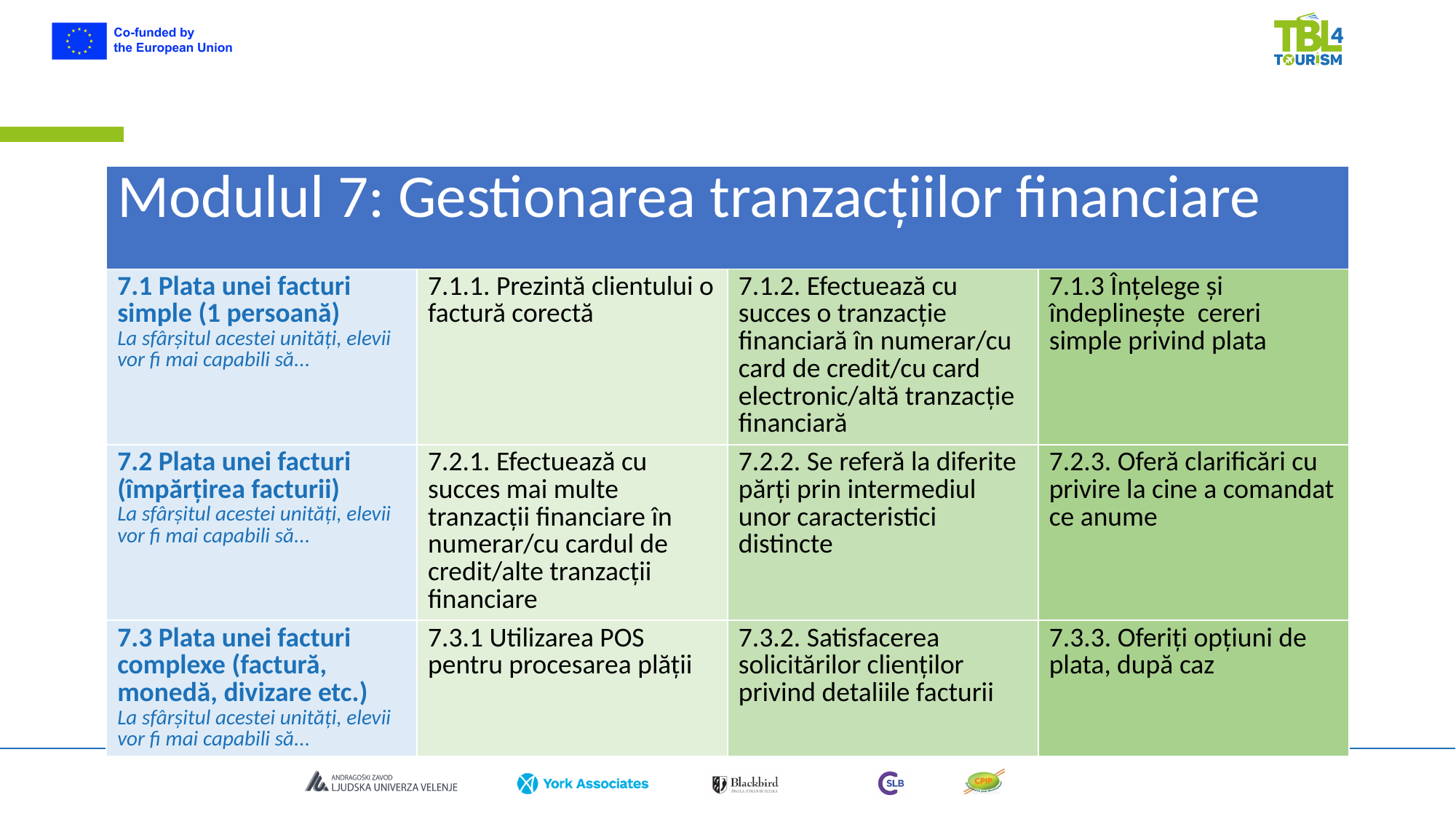

| Modulul 7: Gestionarea tranzacțiilor financiare |  |  |  |
| --- | --- | --- | --- |
| 7.1 Plata unei facturi simple (1 persoană) La sfârșitul acestei unități, elevii vor fi mai capabili să... | 7.1.1. Prezintă clientului o factură corectă | 7.1.2. Efectuează cu succes o tranzacție financiară în numerar/cu card de credit/cu card electronic/altă tranzacție financiară | 7.1.3 Înțelege și îndeplinește cereri simple privind plata |
| 7.2 Plata unei facturi (împărțirea facturii) La sfârșitul acestei unități, elevii vor fi mai capabili să... | 7.2.1. Efectuează cu succes mai multe tranzacții financiare în numerar/cu cardul de credit/alte tranzacții financiare | 7.2.2. Se referă la diferite părți prin intermediul unor caracteristici distincte | 7.2.3. Oferă clarificări cu privire la cine a comandat ce anume |
| 7.3 Plata unei facturi complexe (factură, monedă, divizare etc.) La sfârșitul acestei unități, elevii vor fi mai capabili să... | 7.3.1 Utilizarea POS pentru procesarea plății | 7.3.2. Satisfacerea solicitărilor clienților privind detaliile facturii | 7.3.3. Oferiți opțiuni de plata, după caz |